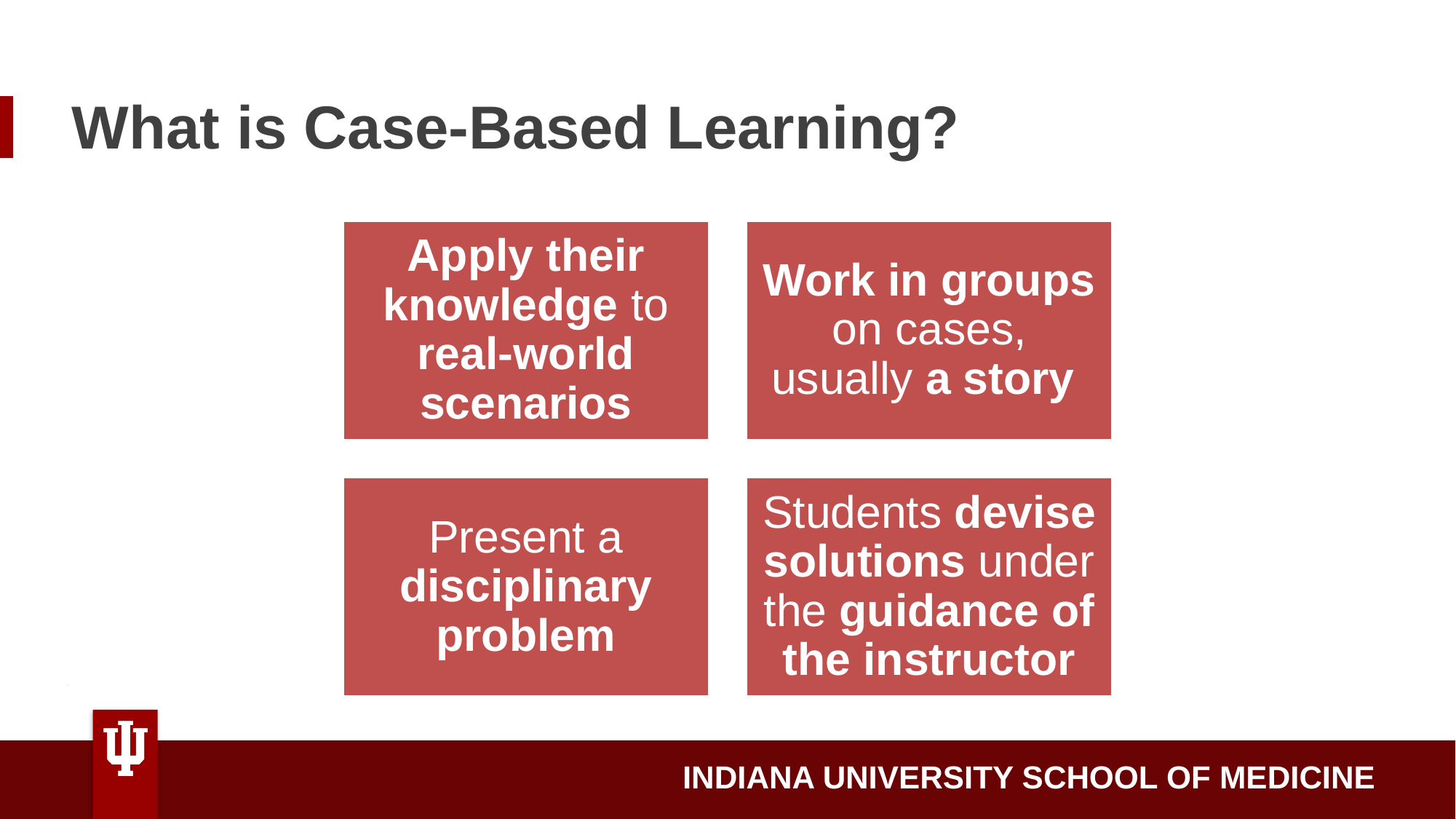

# What is Case-Based Learning?
Apply their knowledge to real-world scenarios
Work in groups on cases, usually a story
Present a disciplinary problem
Students devise solutions under the guidance of the instructor